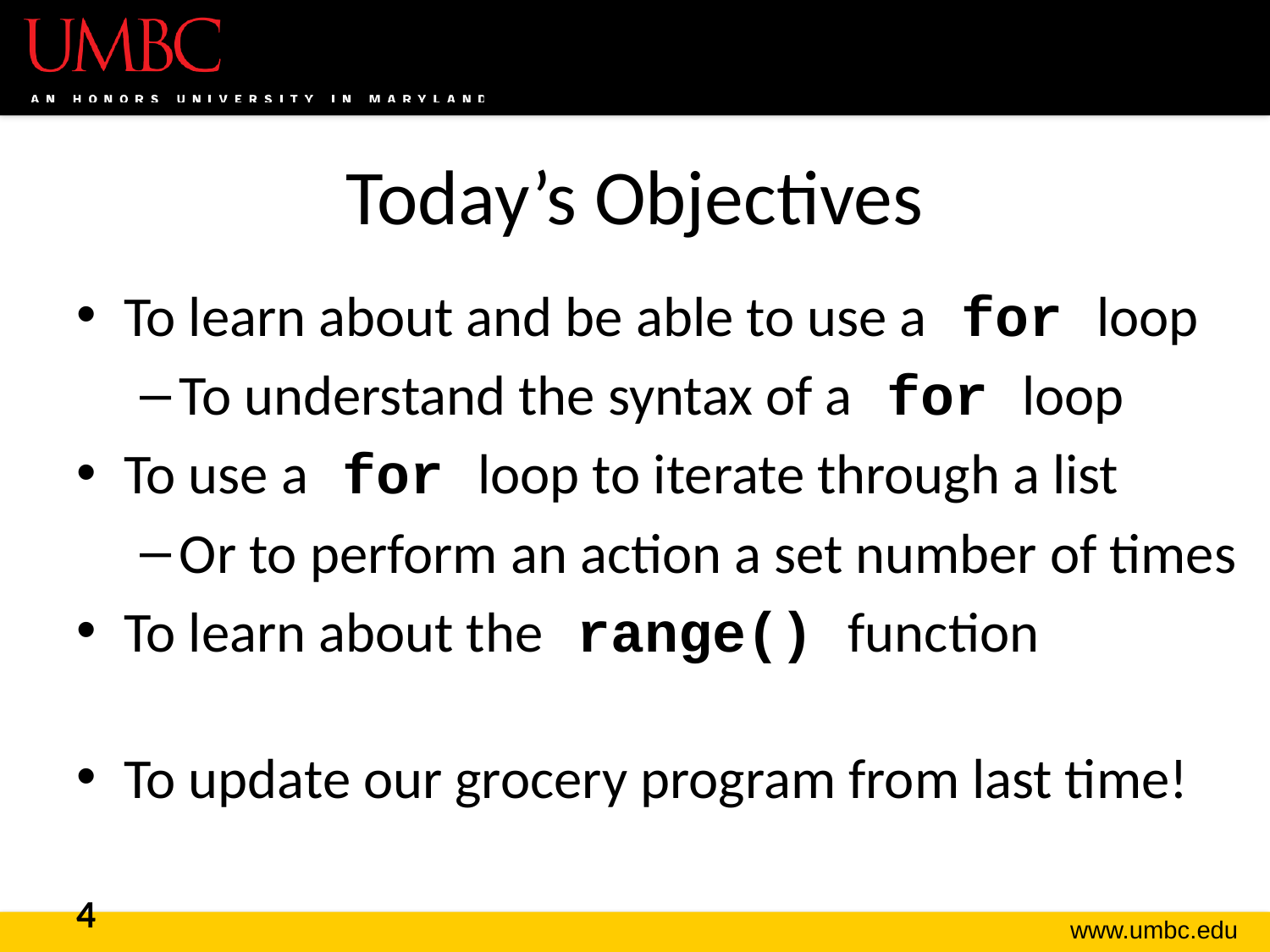

# Today’s Objectives
To learn about and be able to use a for loop
To understand the syntax of a for loop
To use a for loop to iterate through a list
Or to perform an action a set number of times
To learn about the range() function

To update our grocery program from last time!
4